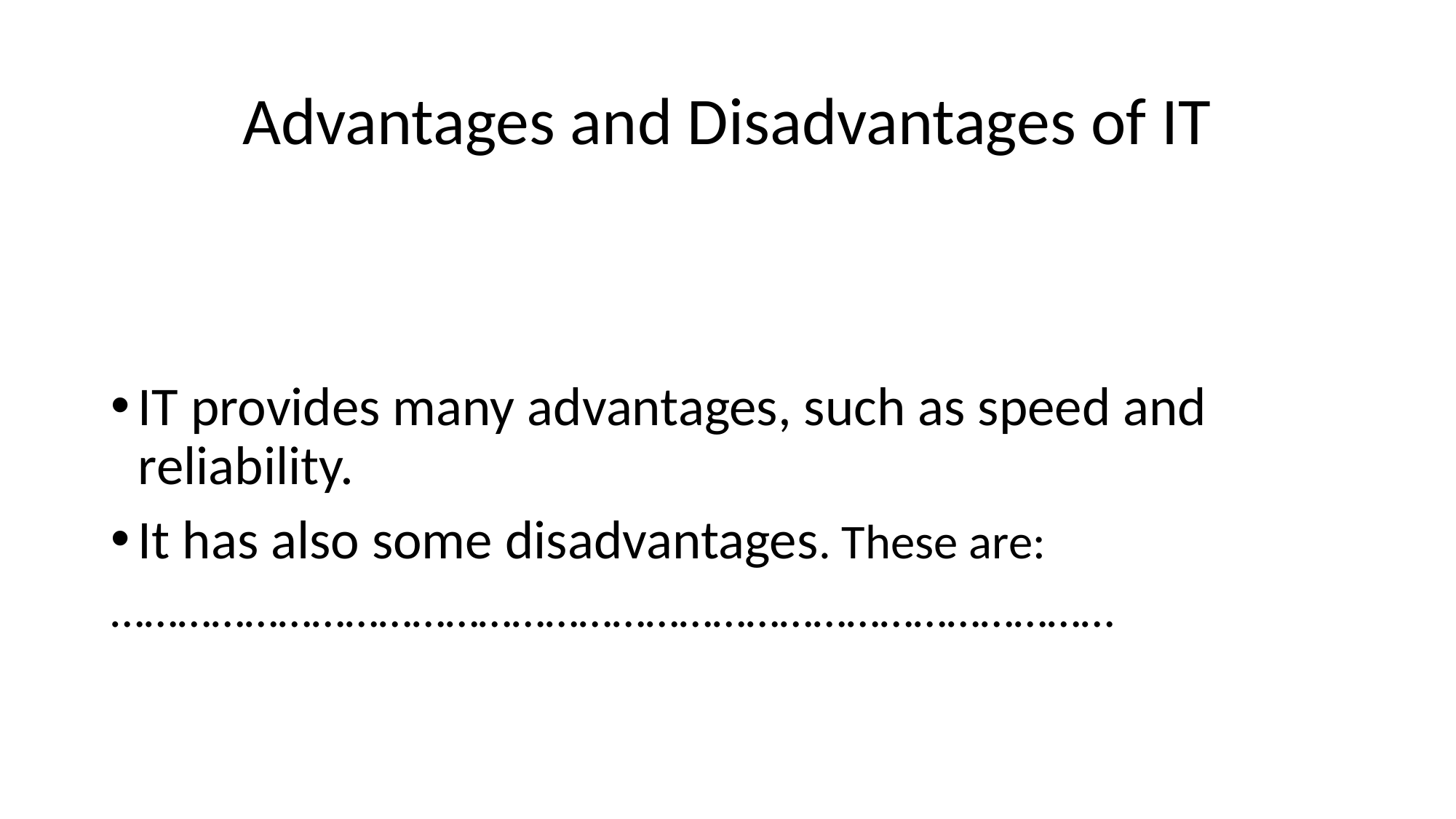

# Advantages and Disadvantages of IT

IT provides many advantages, such as speed and reliability.
It has also some disadvantages. These are:
………………………………………………………………………………